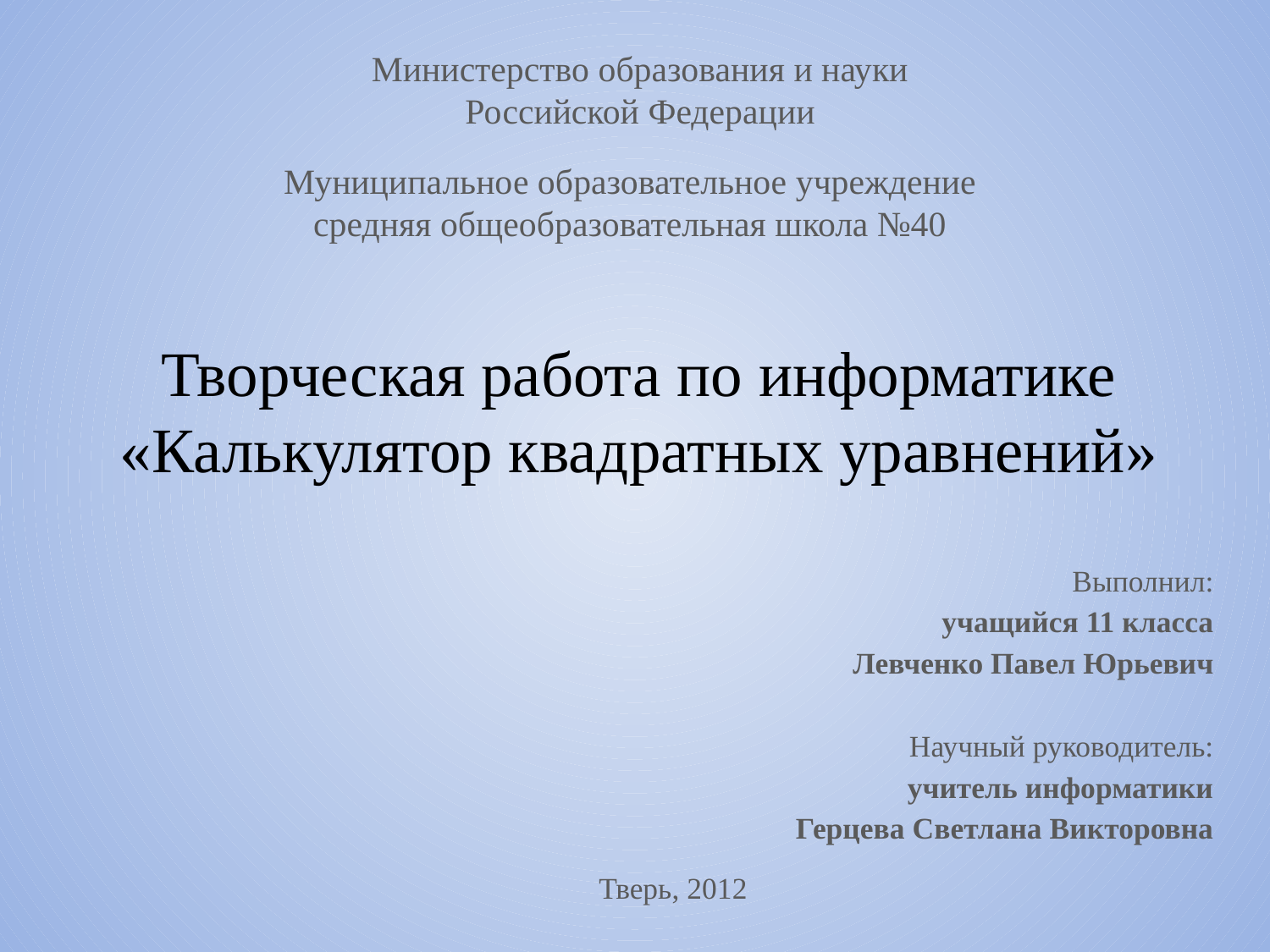

Министерство образования и науки Российской Федерации
Муниципальное образовательное учреждение средняя общеобразовательная школа №40
# Творческая работа по информатике «Калькулятор квадратных уравнений»
Выполнил:
учащийся 11 класса
Левченко Павел Юрьевич

Научный руководитель:
учитель информатики
Герцева Светлана Викторовна
Тверь, 2012